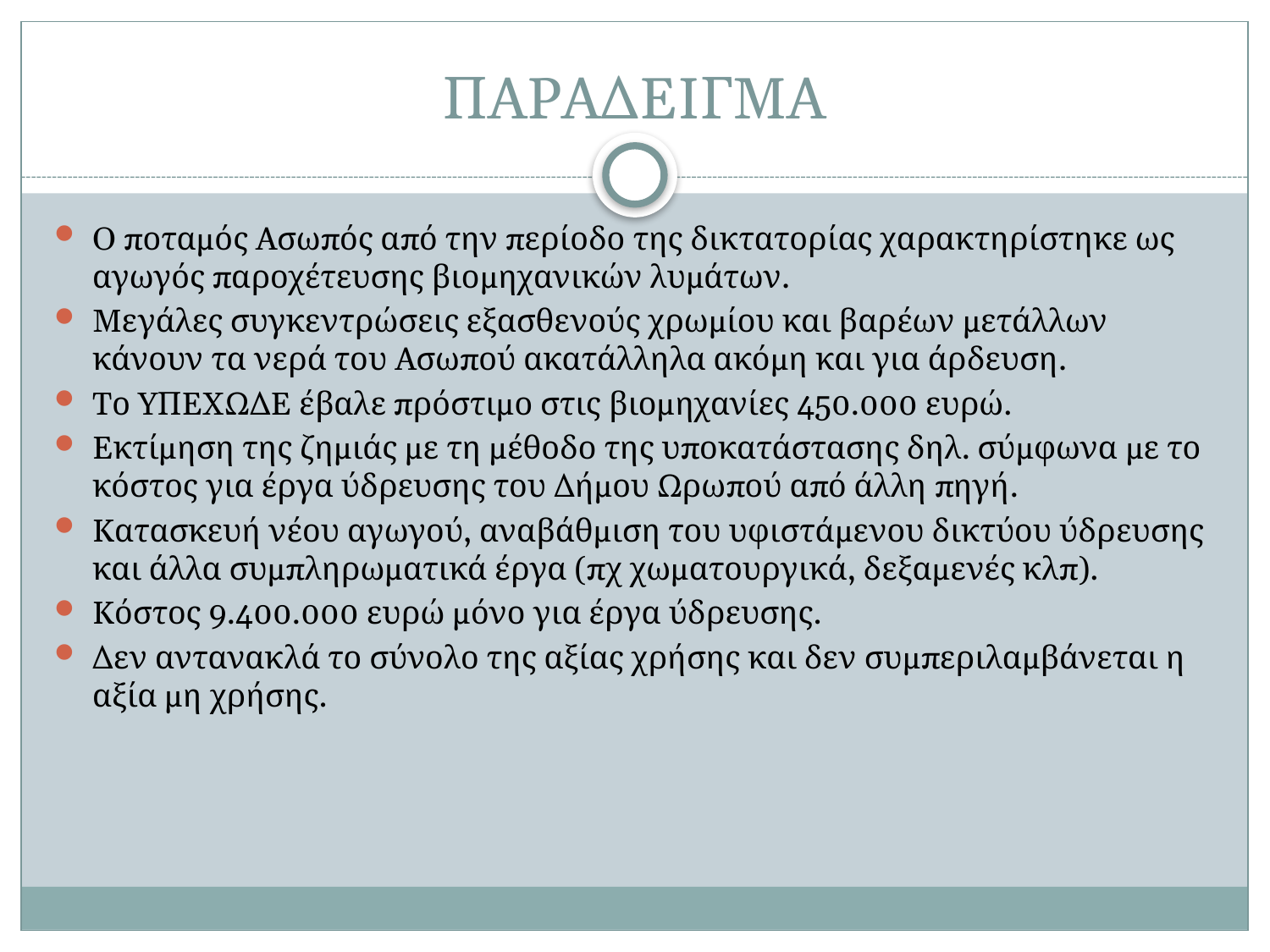

# ΠΑΡΑΔΕΙΓΜΑ
Ο ποταμός Ασωπός από την περίοδο της δικτατορίας χαρακτηρίστηκε ως  αγωγός παροχέτευσης βιομηχανικών λυμάτων.
Μεγάλες συγκεντρώσεις εξασθενούς χρωμίου και βαρέων μετάλλων κάνουν τα νερά του Ασωπού ακατάλληλα ακόμη και για άρδευση.
Το ΥΠΕΧΩΔΕ έβαλε πρόστιμο στις βιομηχανίες 450.000 ευρώ.
Εκτίμηση της ζημιάς με τη μέθοδο της υποκατάστασης δηλ. σύμφωνα με το κόστος για έργα ύδρευσης του Δήμου Ωρωπού από άλλη πηγή.
Κατασκευή νέου αγωγού, αναβάθμιση του υφιστάμενου δικτύου ύδρευσης και άλλα συμπληρωματικά έργα (πχ χωματουργικά, δεξαμενές κλπ).
Κόστος 9.400.000 ευρώ μόνο για έργα ύδρευσης.
Δεν αντανακλά το σύνολο της αξίας χρήσης και δεν συμπεριλαμβάνεται η αξία μη χρήσης.